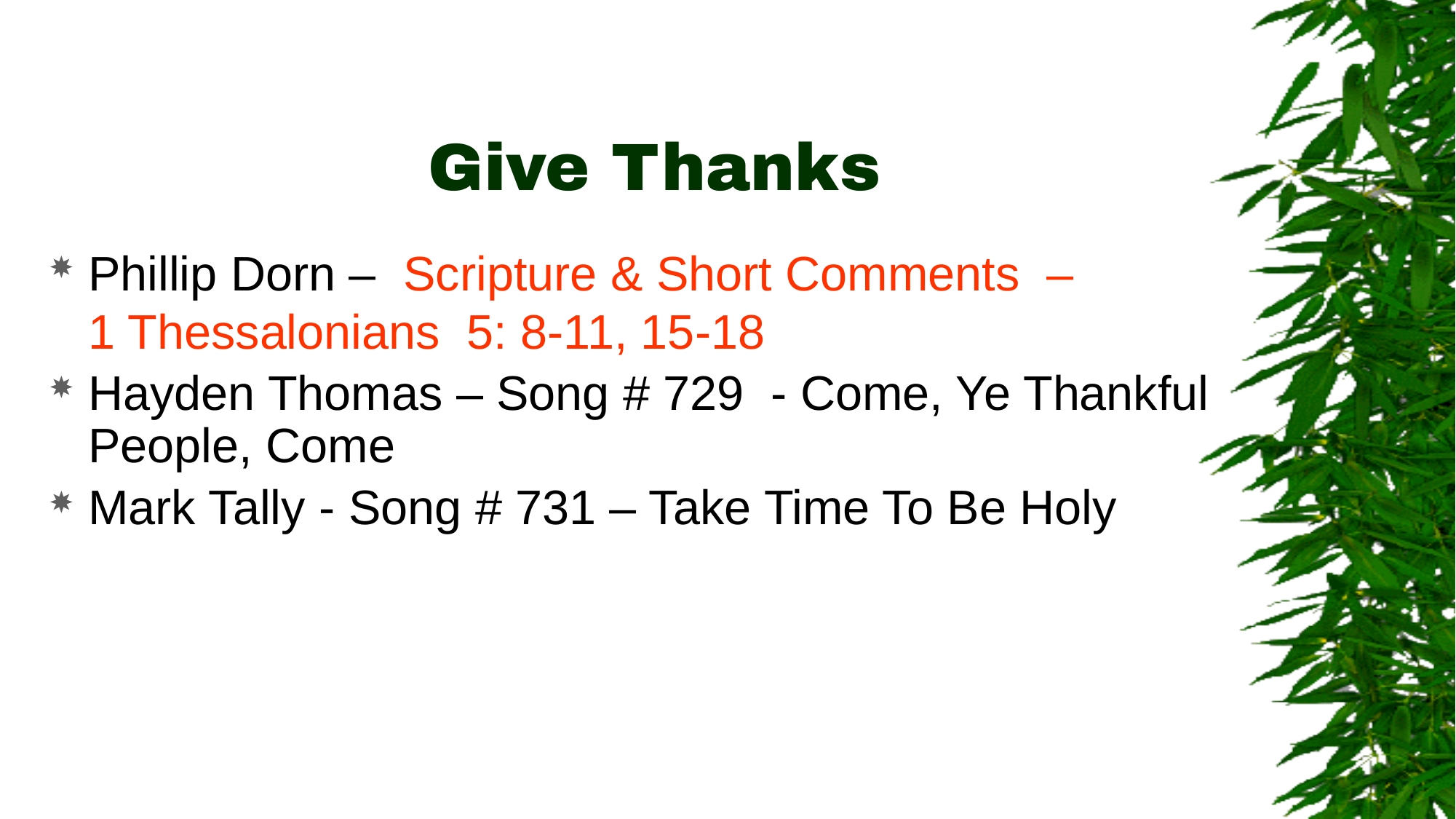

# Give Thanks
Phillip Dorn –  Scripture & Short Comments  –             1 Thessalonians  5: 8-11, 15-18
Hayden Thomas – Song # 729  - Come, Ye Thankful People, Come
Mark Tally - Song # 731 – Take Time To Be Holy